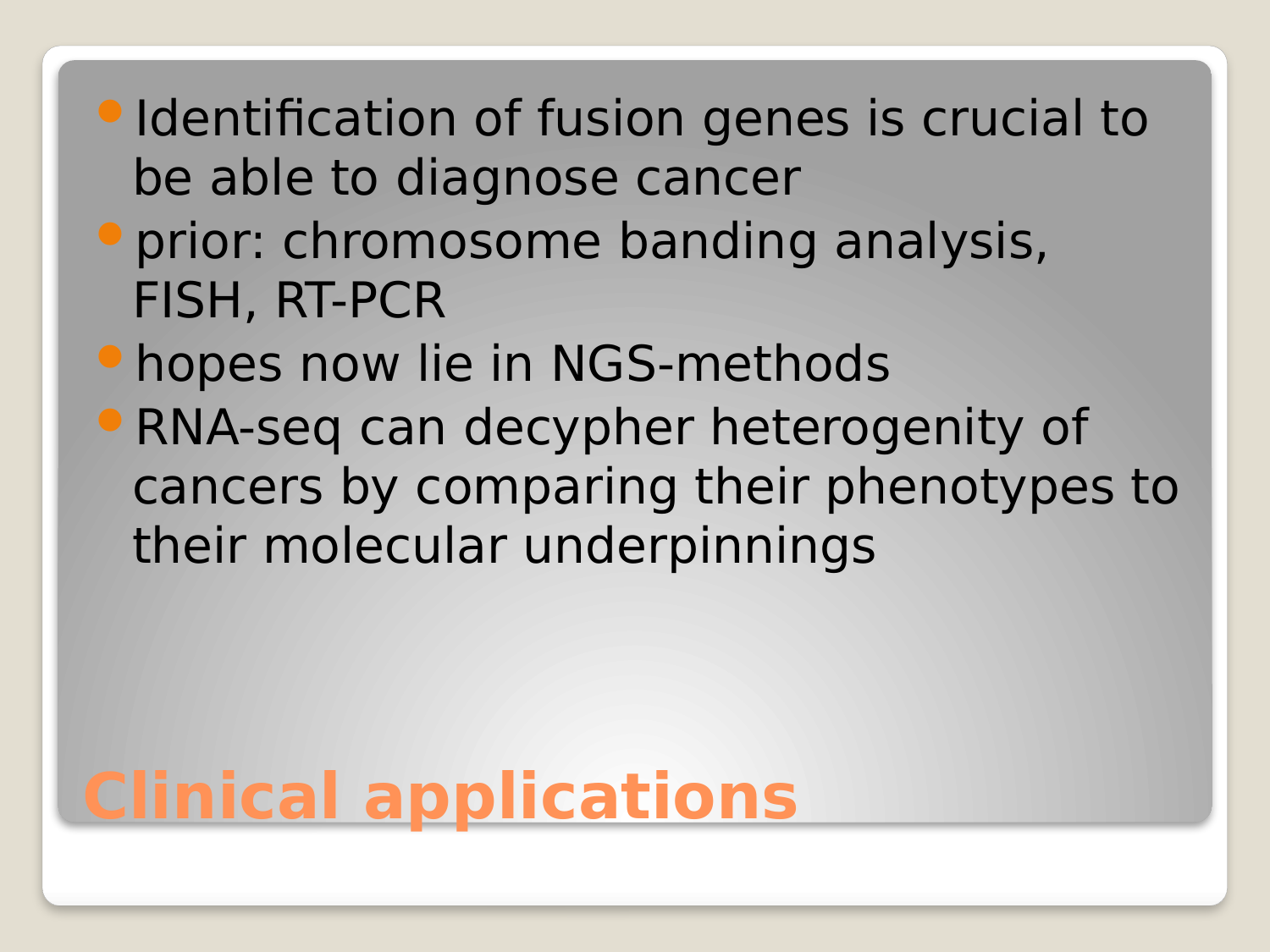

Identification of fusion genes is crucial to be able to diagnose cancer
prior: chromosome banding analysis,
FISH, RT-PCR
hopes now lie in NGS-methods
RNA-seq can decypher heterogenity of cancers by comparing their phenotypes to their molecular underpinnings
# Clinical applications